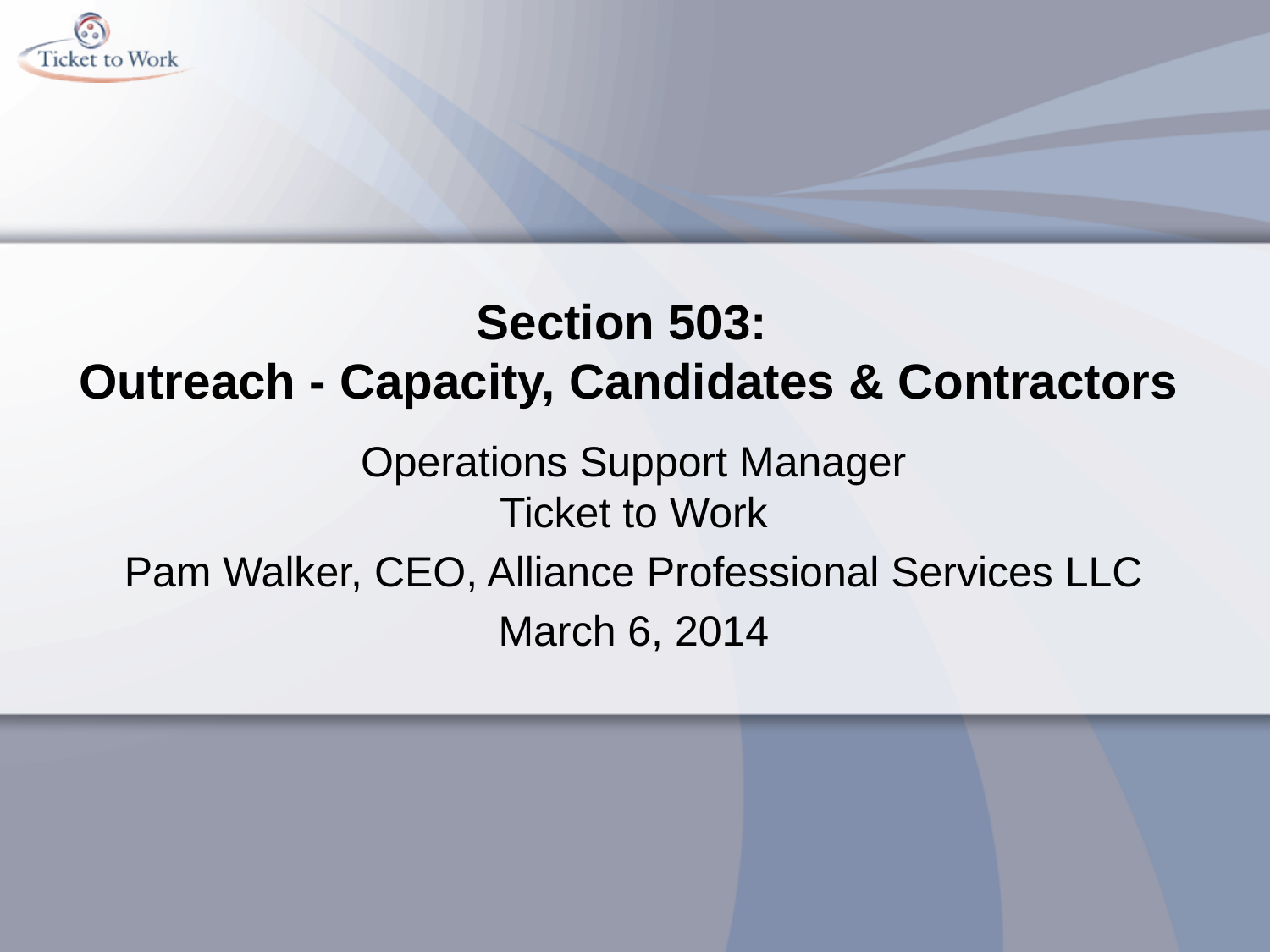

# Section 503: Outreach - Capacity, Candidates & Contractors
Operations Support Manager
Ticket to Work
Pam Walker, CEO, Alliance Professional Services LLC
March 6, 2014